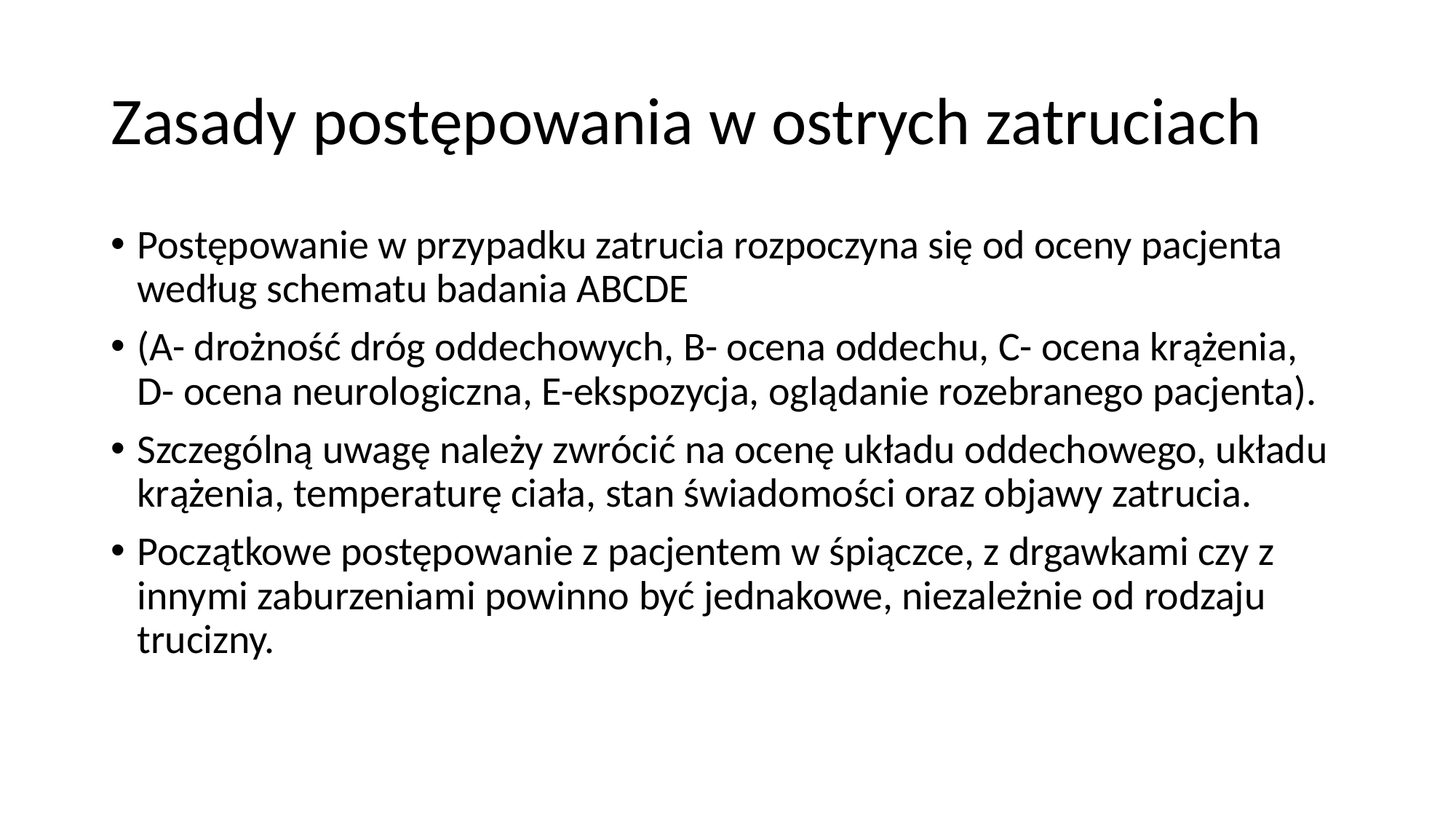

# Zasady postępowania w ostrych zatruciach
Postępowanie w przypadku zatrucia rozpoczyna się od oceny pacjenta według schematu badania ABCDE
(A- drożność dróg oddechowych, B- ocena oddechu, C- ocena krążenia, D- ocena neurologiczna, E-ekspozycja, oglądanie rozebranego pacjenta).
Szczególną uwagę należy zwrócić na ocenę układu oddechowego, układu krążenia, temperaturę ciała, stan świadomości oraz objawy zatrucia.
Początkowe postępowanie z pacjentem w śpiączce, z drgawkami czy z innymi zaburzeniami powinno być jednakowe, niezależnie od rodzaju trucizny.